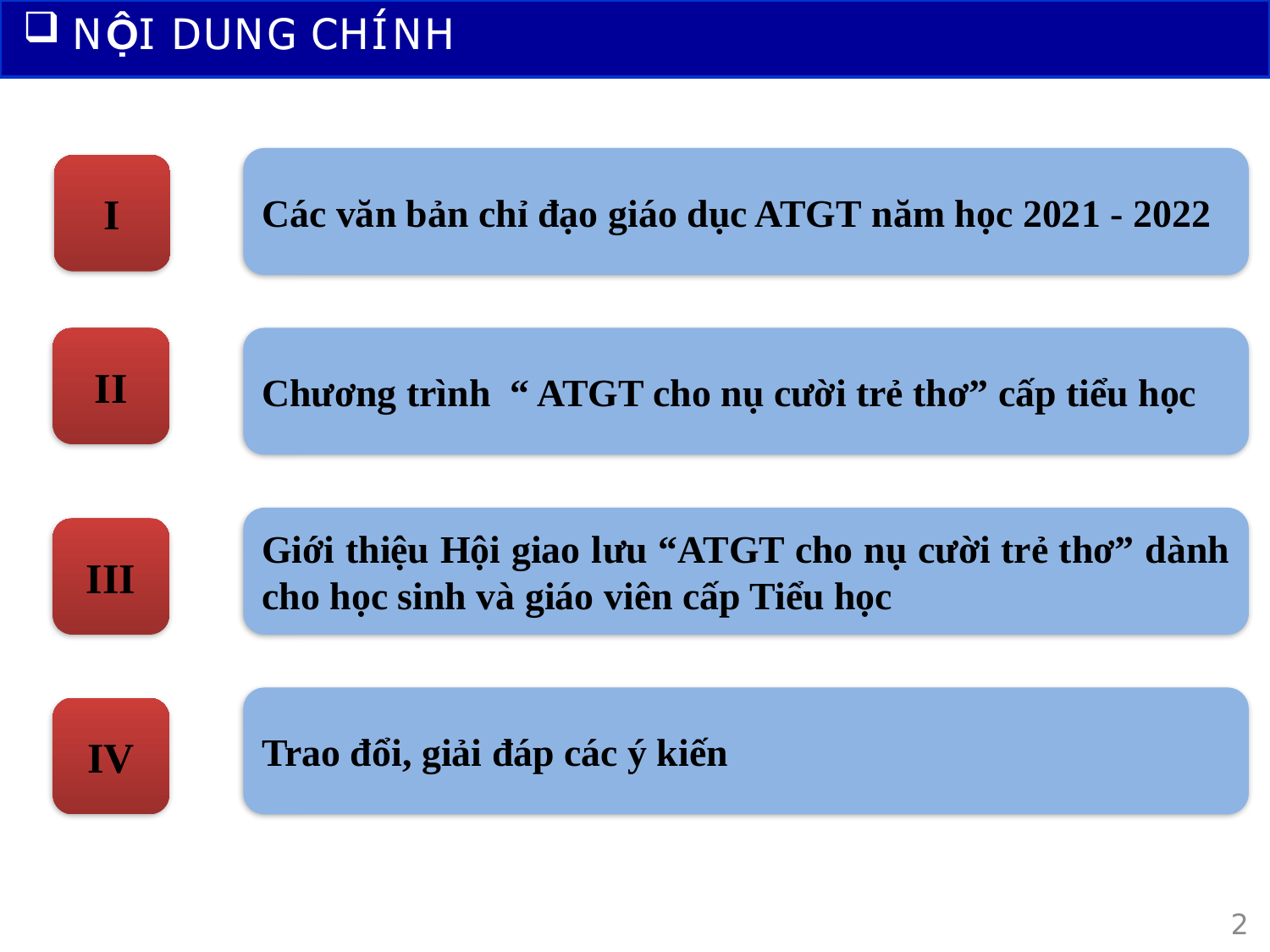

NỘI DUNG CHÍNH
Các văn bản chỉ đạo giáo dục ATGT năm học 2021 - 2022
I
II
Chương trình  “ ATGT cho nụ cười trẻ thơ” cấp tiểu học
Giới thiệu Hội giao lưu “ATGT cho nụ cười trẻ thơ” dành cho học sinh và giáo viên cấp Tiểu học
III
Trao đổi, giải đáp các ý kiến
IV
2